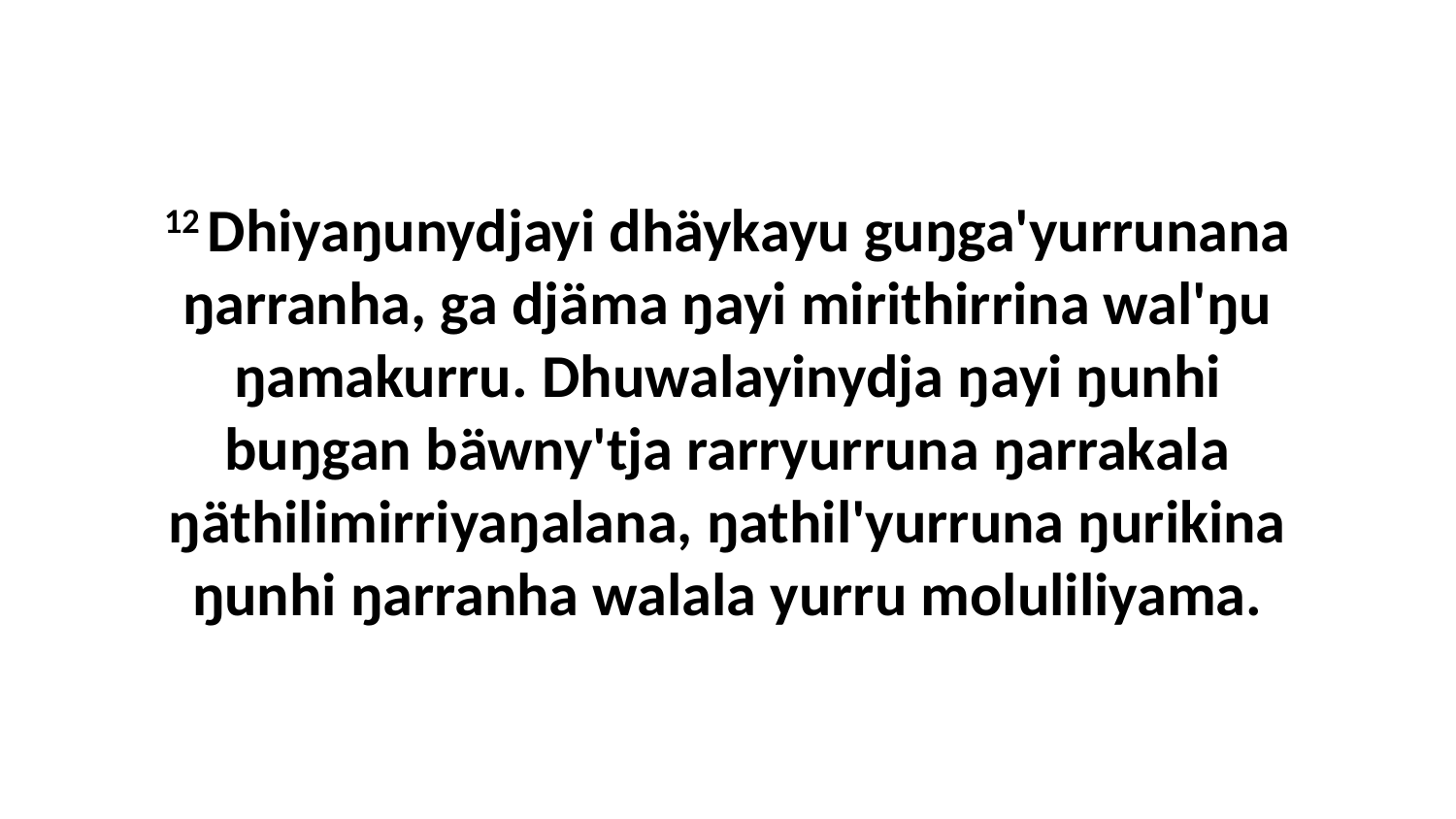

12 Dhiyaŋunydjayi dhäykayu guŋga'yurrunana ŋarranha, ga djäma ŋayi mirithirrina wal'ŋu ŋamakurru. Dhuwalayinydja ŋayi ŋunhi buŋgan bäwny'tja rarryurruna ŋarrakala ŋäthilimirriyaŋalana, ŋathil'yurruna ŋurikina ŋunhi ŋarranha walala yurru moluliliyama.